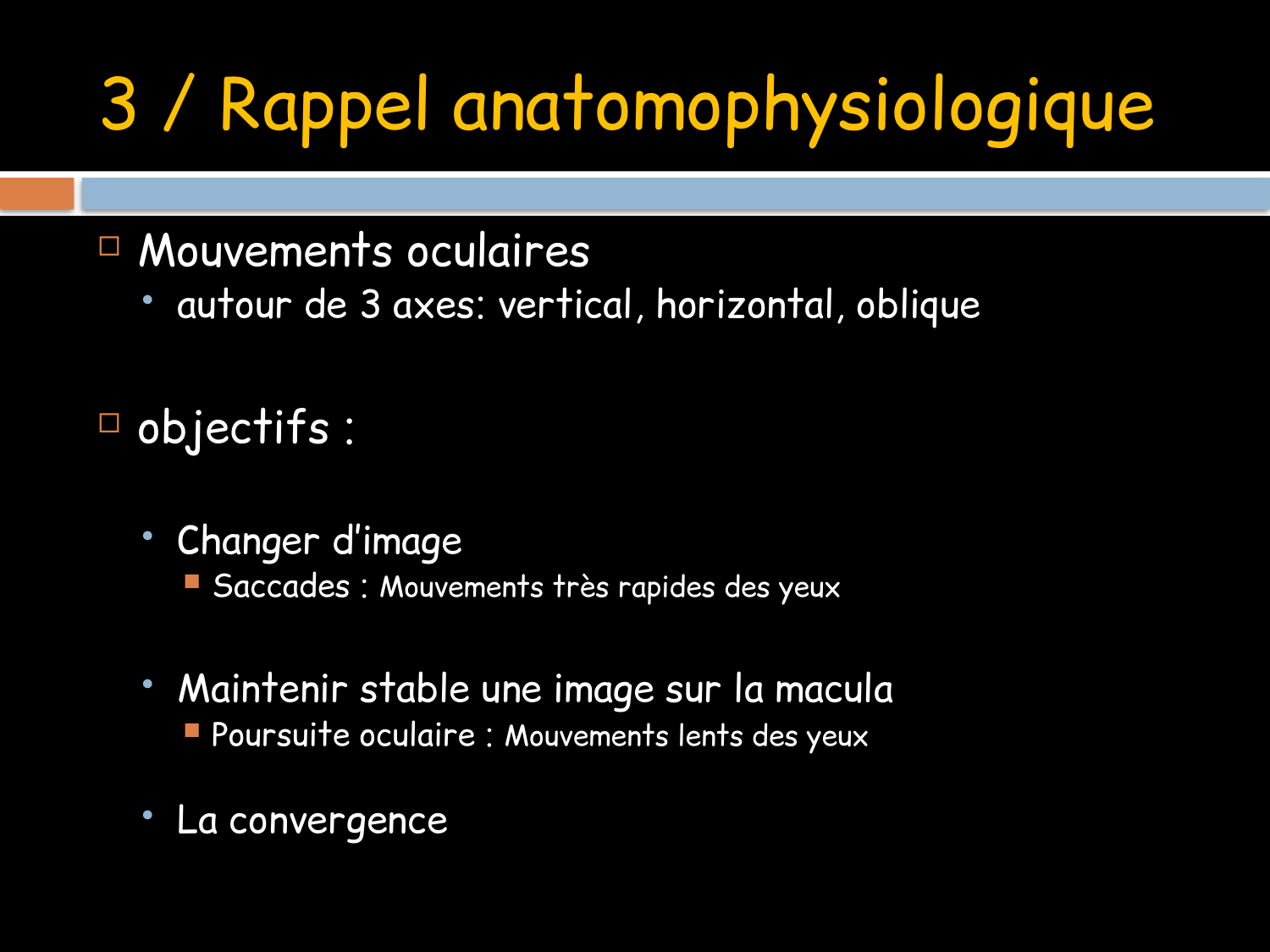

# 3 / Rappel anatomophysiologique
Mouvements oculaires
autour de 3 axes: vertical, horizontal, oblique

objectifs :

Changer d’image
Saccades : Mouvements très rapides des yeux

Maintenir stable une image sur la macula
Poursuite oculaire : Mouvements lents des yeux

La convergence